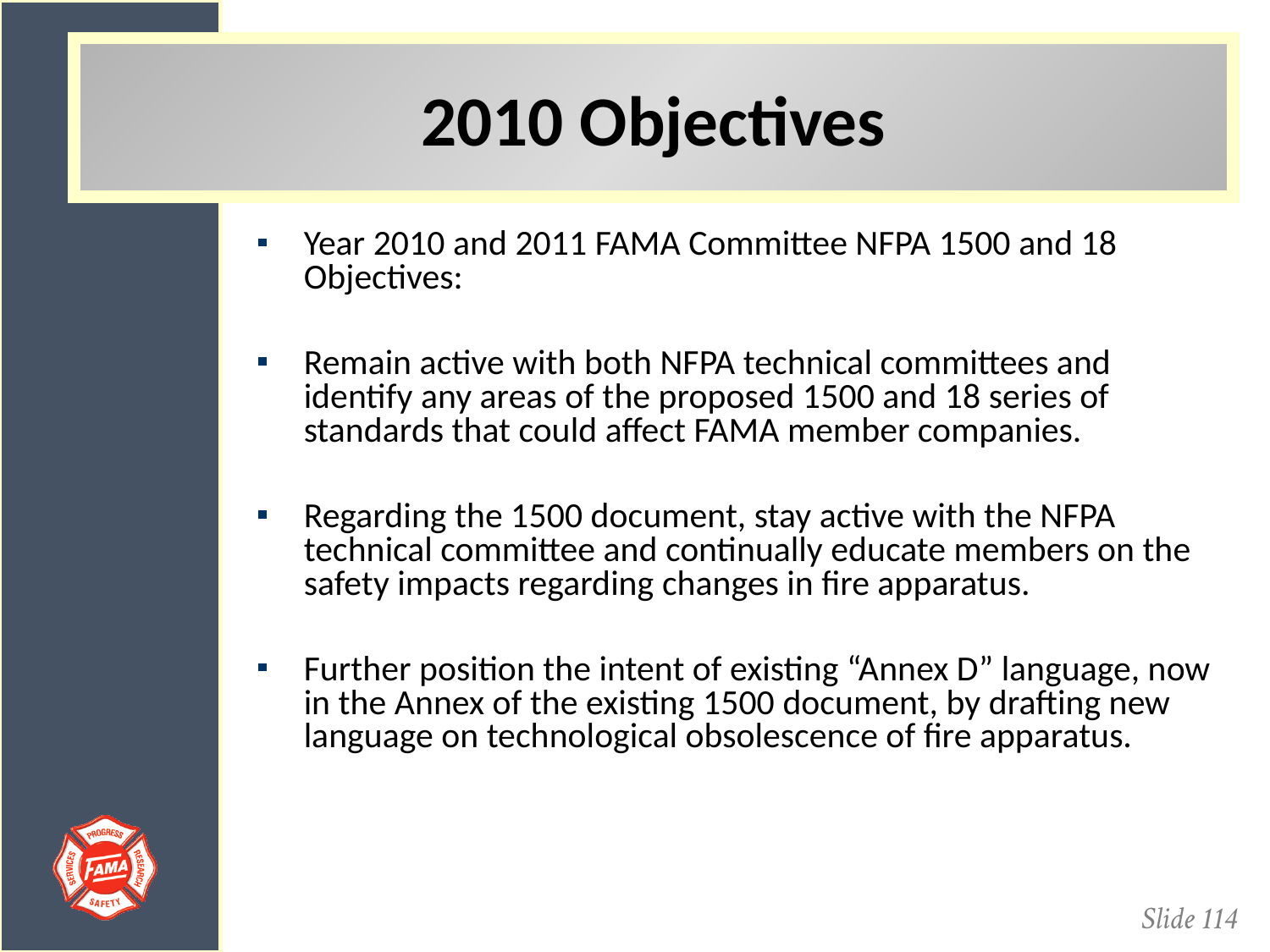

2010 Objectives
Year 2010 and 2011 FAMA Committee NFPA 1500 and 18 Objectives:

Remain active with both NFPA technical committees and identify any areas of the proposed 1500 and 18 series of standards that could affect FAMA member companies.

Regarding the 1500 document, stay active with the NFPA technical committee and continually educate members on the safety impacts regarding changes in fire apparatus.

Further position the intent of existing “Annex D” language, now in the Annex of the existing 1500 document, by drafting new language on technological obsolescence of fire apparatus.